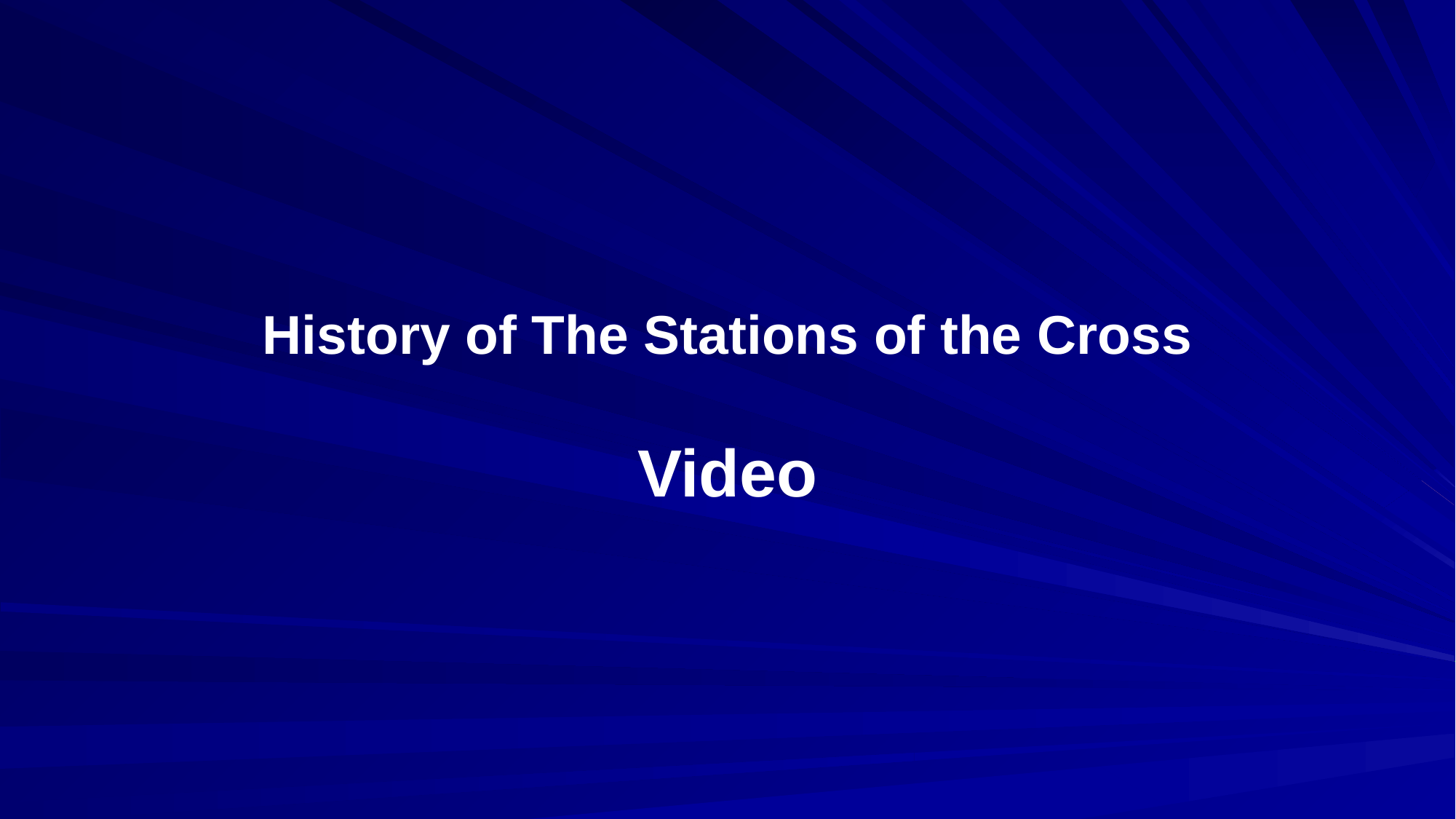

# History of The Stations of the Cross Video